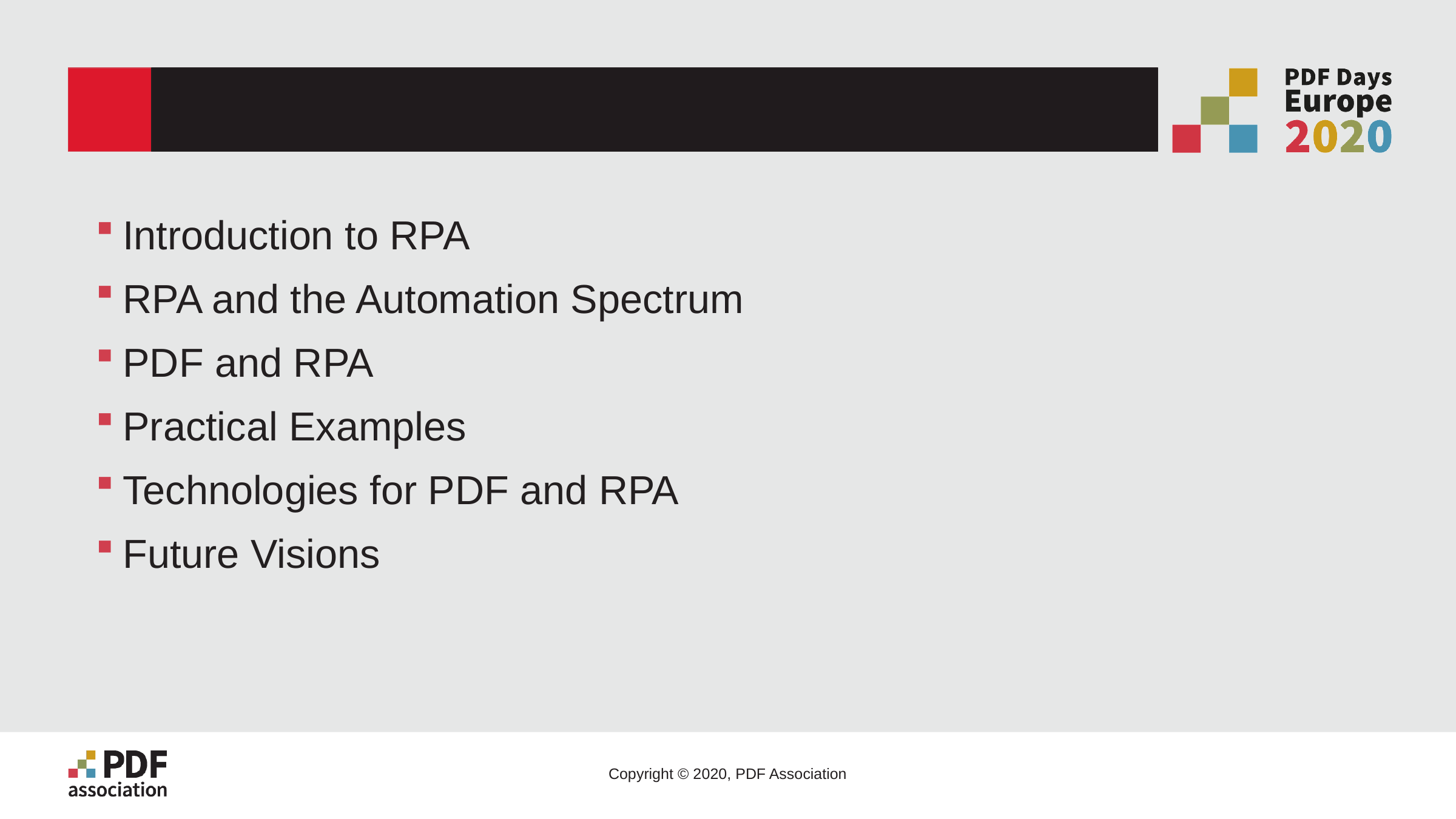

# Agenda
Introduction to RPA
RPA and the Automation Spectrum
PDF and RPA
Practical Examples
Technologies for PDF and RPA
Future Visions
3
Copyright © 2020, PDF Association